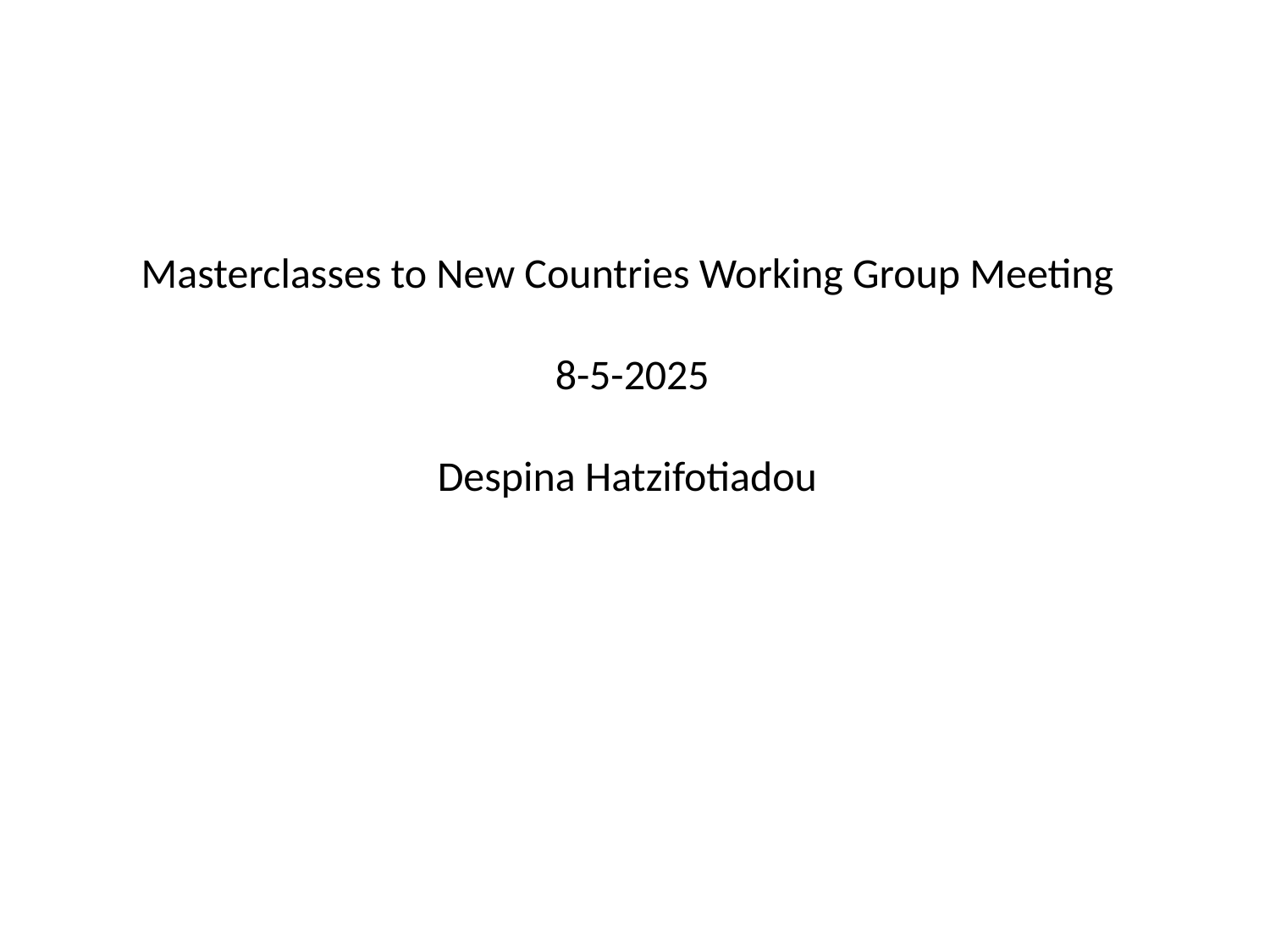

Masterclasses to New Countries Working Group Meeting

 8-5-2025

Despina Hatzifotiadou